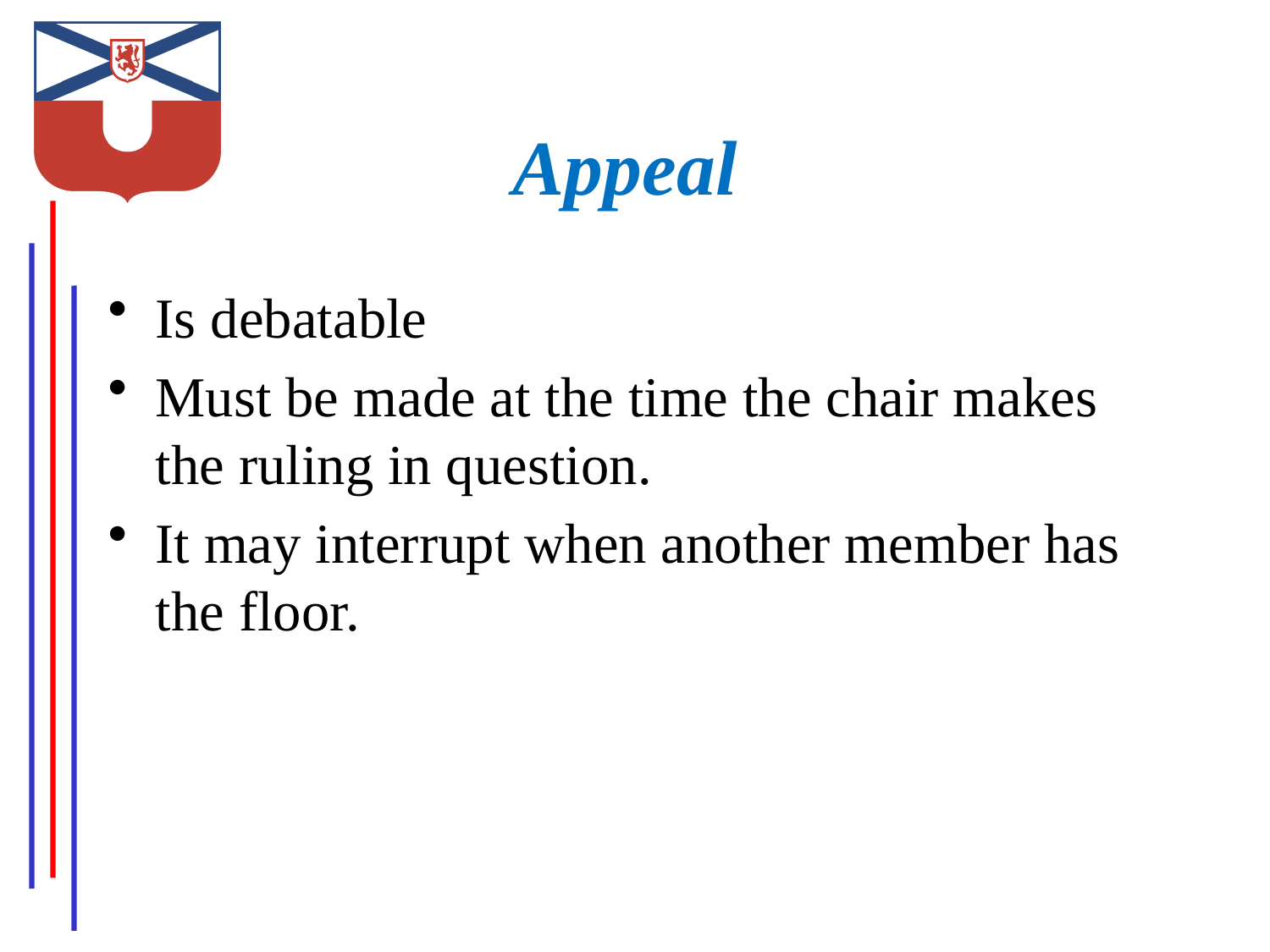

# Appeal
Is debatable
Must be made at the time the chair makes the ruling in question.
It may interrupt when another member has the floor.